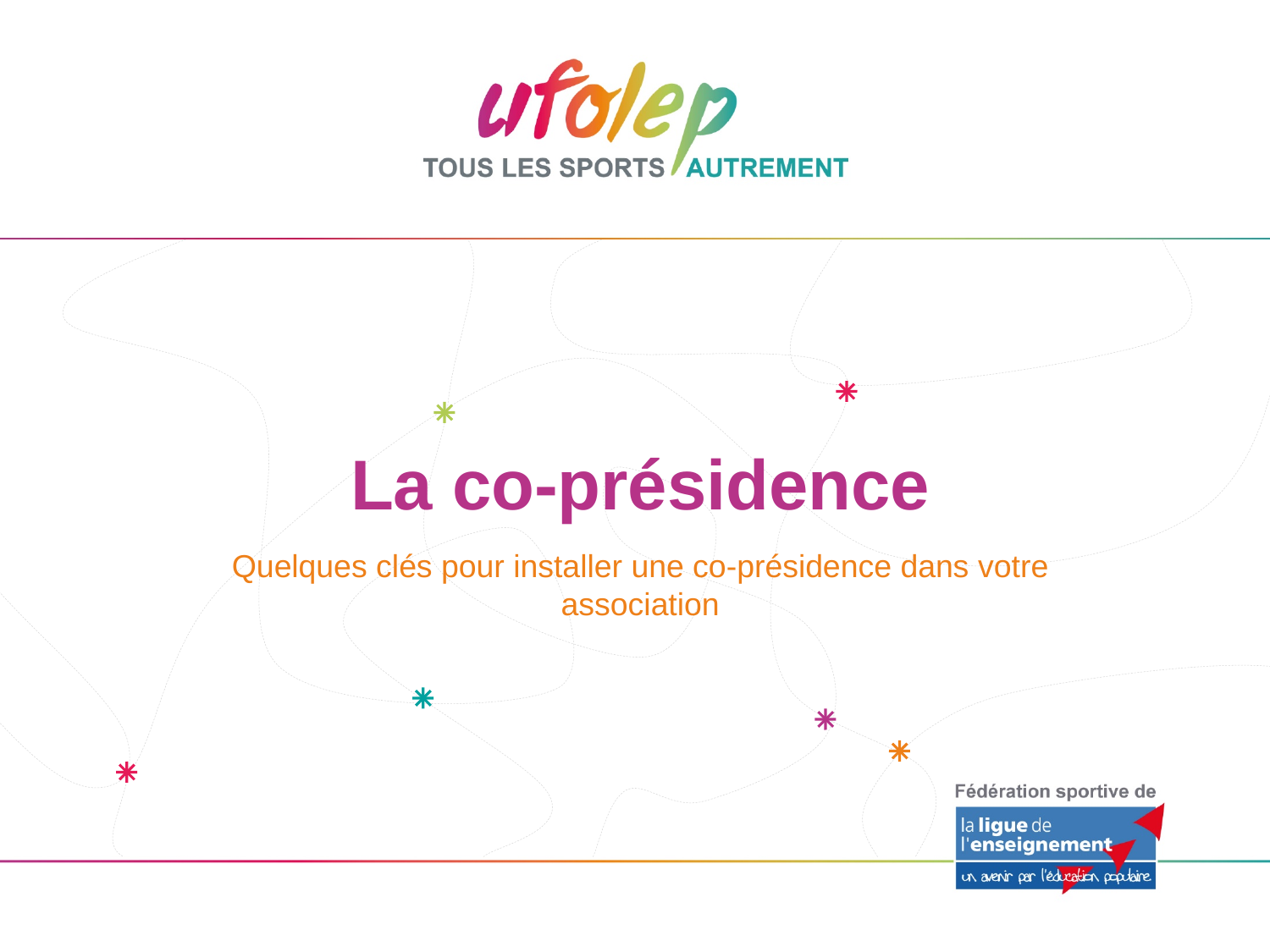

# La co-présidence
Quelques clés pour installer une co-présidence dans votre association